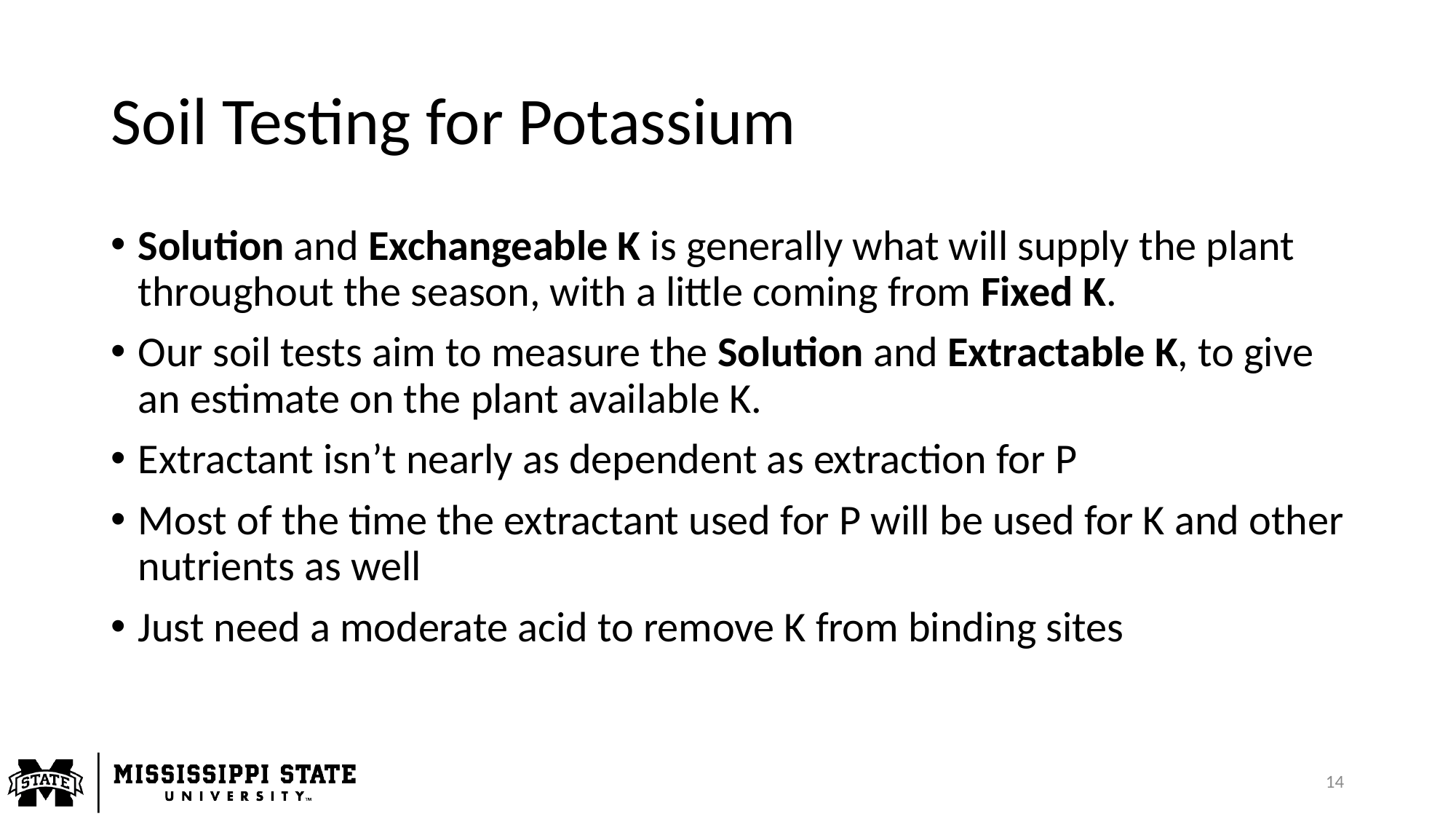

# Soil Testing for Potassium
Solution and Exchangeable K is generally what will supply the plant throughout the season, with a little coming from Fixed K.
Our soil tests aim to measure the Solution and Extractable K, to give an estimate on the plant available K.
Extractant isn’t nearly as dependent as extraction for P
Most of the time the extractant used for P will be used for K and other nutrients as well
Just need a moderate acid to remove K from binding sites
14